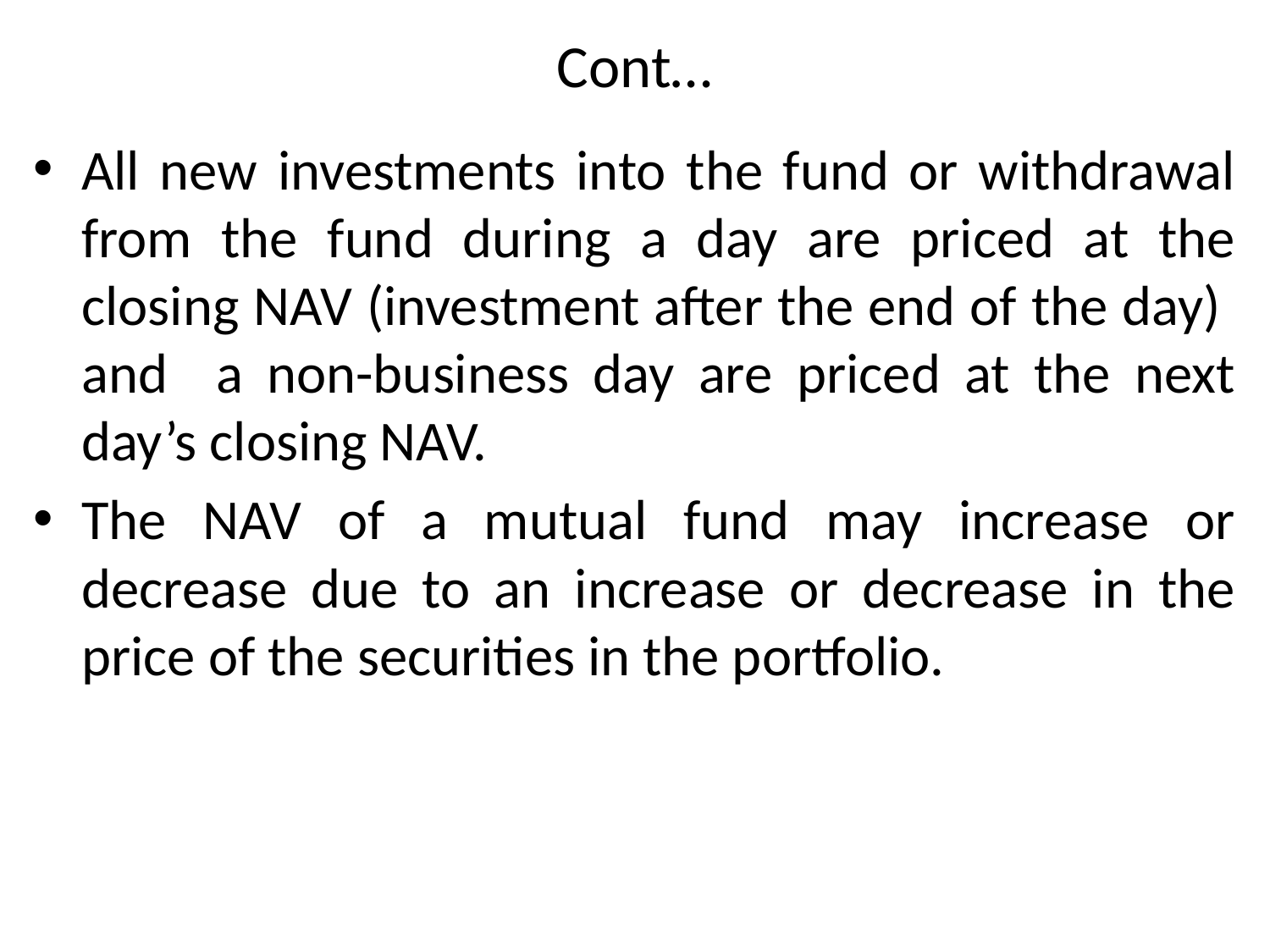

# Cont…
All new investments into the fund or withdrawal from the fund during a day are priced at the closing NAV (investment after the end of the day)  and  a non-business day are priced at the next day’s closing NAV.
The NAV of a mutual fund may increase or decrease due to an increase or decrease in the price of the securities in the portfolio.